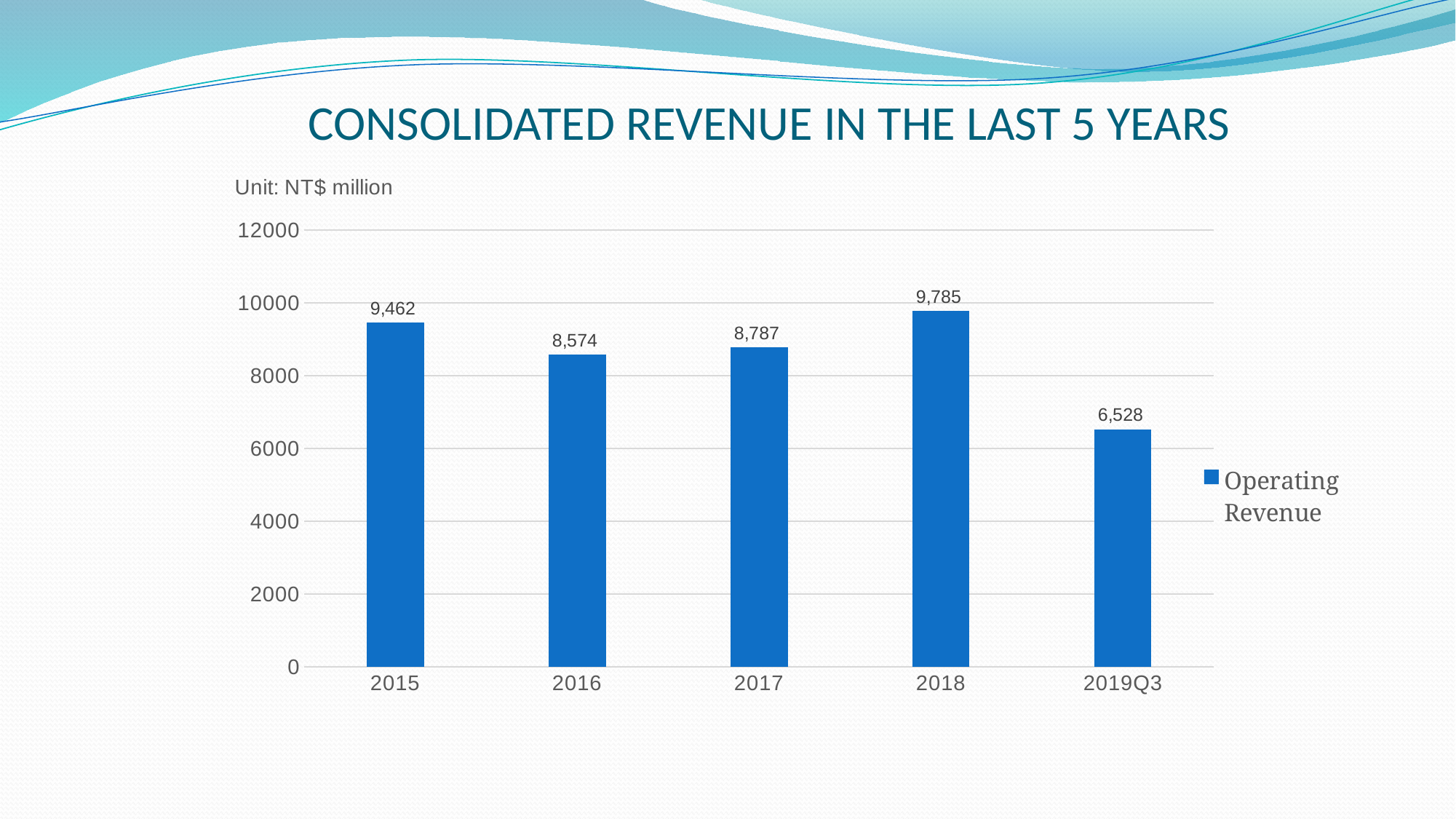

# CONSOLIDATED REVENUE IN THE LAST 5 YEARS

### Chart: Unit: NT$ million

| Category |  |
|---|---|
| 2015 | 9462.0 |
| 2016 | 8574.0 |
| 2017 | 8787.0 |
| 2018 | 9785.0 |
| 2019Q3 | 6528.0 |